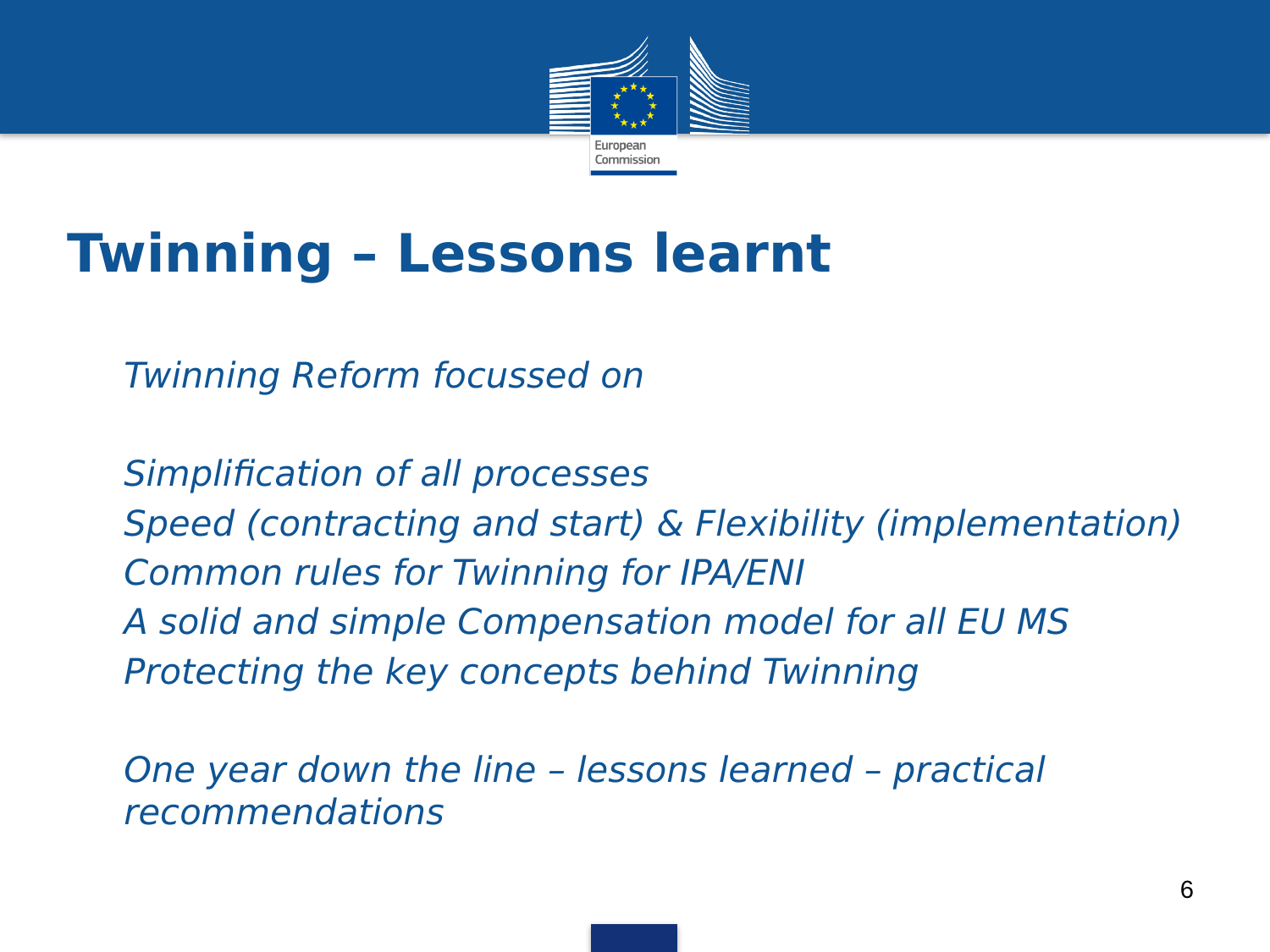

# Twinning – Lessons learnt
Twinning Reform focussed on

Simplification of all processes
Speed (contracting and start) & Flexibility (implementation)
Common rules for Twinning for IPA/ENI
A solid and simple Compensation model for all EU MS
Protecting the key concepts behind Twinning

One year down the line – lessons learned – practical recommendations
6